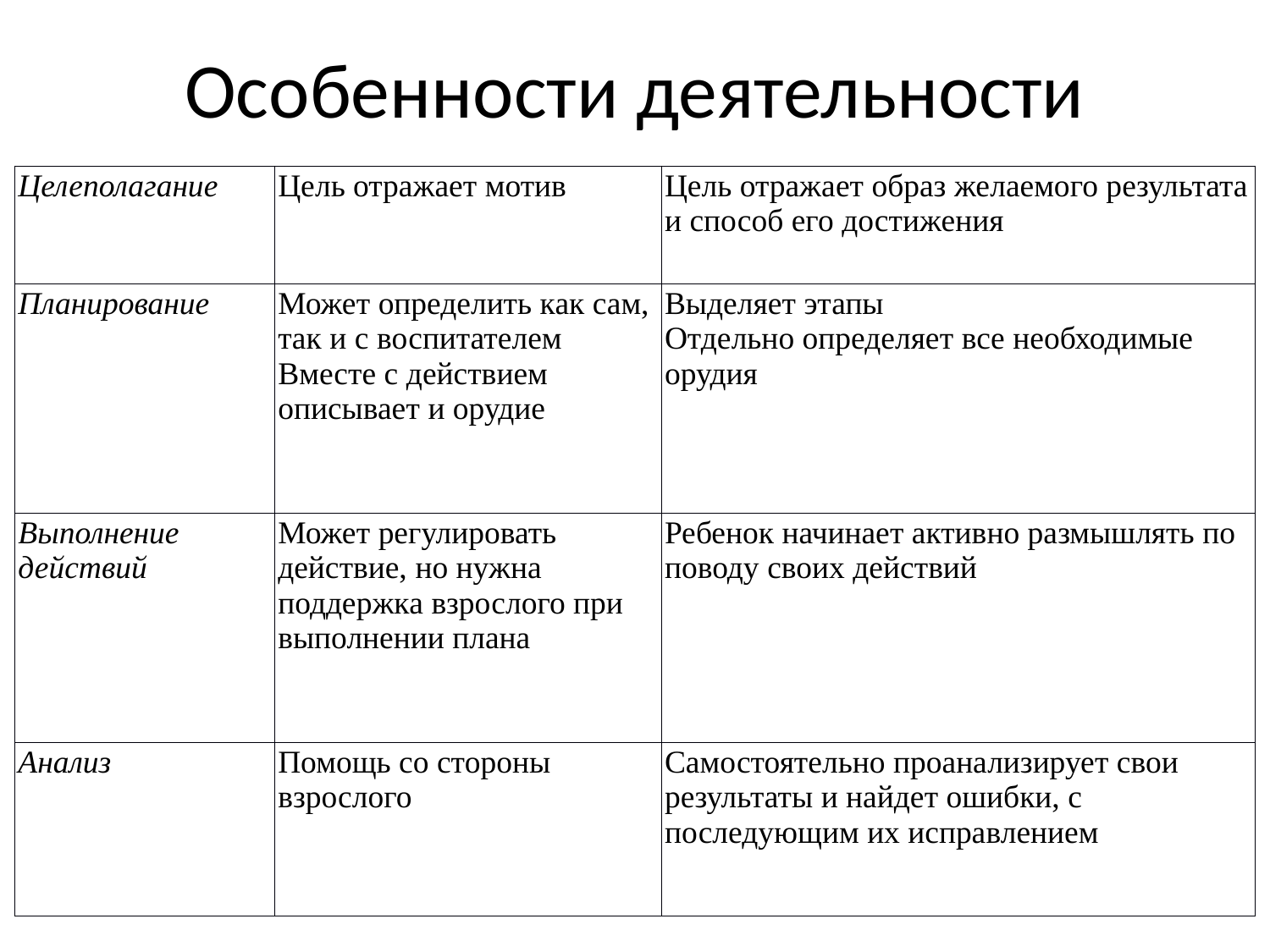

# Особенности деятельности
| Целеполагание | Цель отражает мотив | Цель отражает образ желаемого результата и способ его достижения |
| --- | --- | --- |
| Планирование | Может определить как сам, так и с воспитателем Вместе с действием описывает и орудие | Выделяет этапы Отдельно определяет все необходимые орудия |
| Выполнение действий | Может регулировать действие, но нужна поддержка взрослого при выполнении плана | Ребенок начинает активно размышлять по поводу своих действий |
| Анализ | Помощь со стороны взрослого | Самостоятельно проанализирует свои результаты и найдет ошибки, с последующим их исправлением |